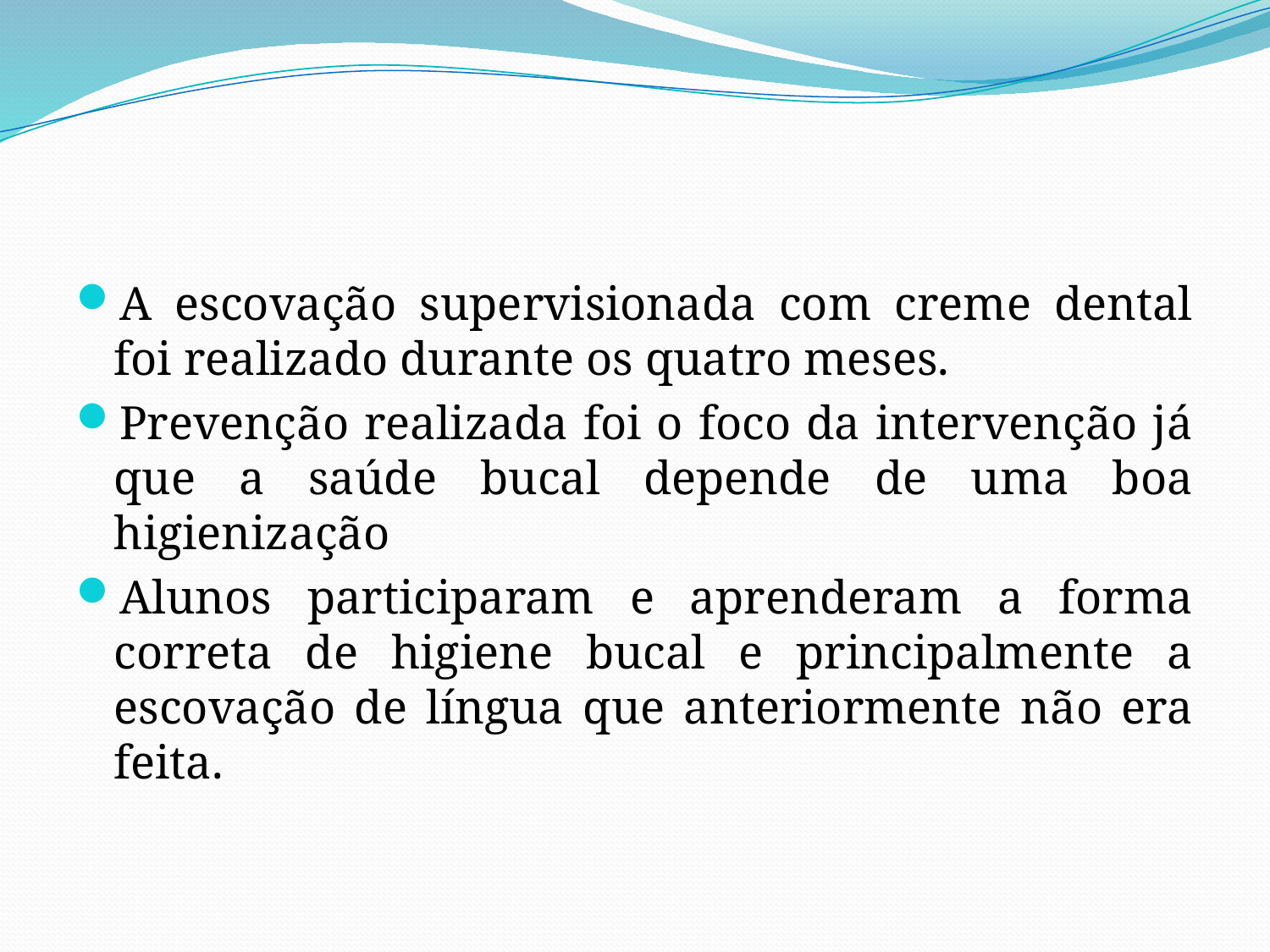

A escovação supervisionada com creme dental foi realizado durante os quatro meses.
Prevenção realizada foi o foco da intervenção já que a saúde bucal depende de uma boa higienização
Alunos participaram e aprenderam a forma correta de higiene bucal e principalmente a escovação de língua que anteriormente não era feita.